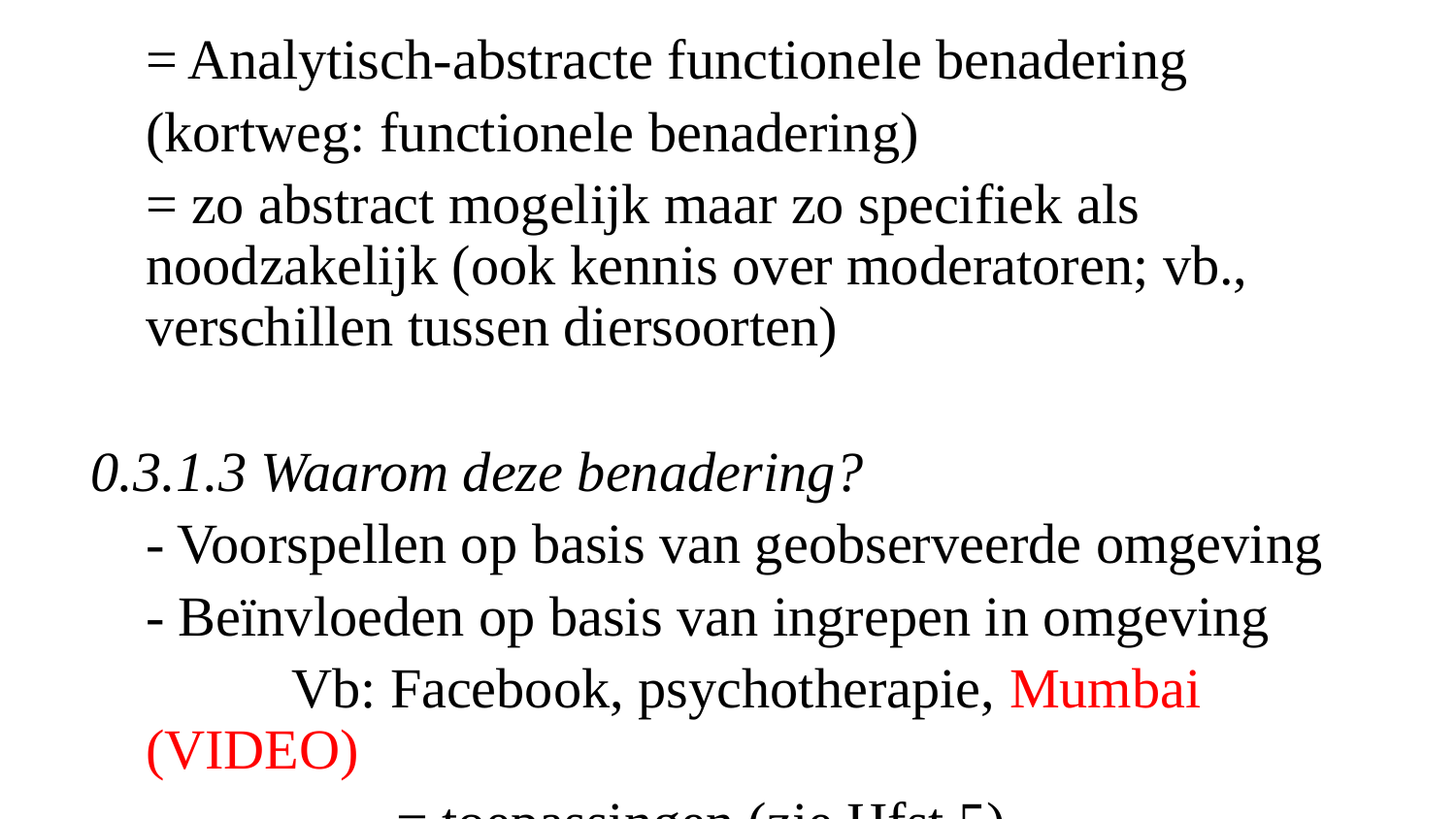

= Analytisch-abstracte functionele benadering
	(kortweg: functionele benadering)
	= zo abstract mogelijk maar zo specifiek als noodzakelijk (ook kennis over moderatoren; vb., verschillen tussen diersoorten)

0.3.1.3 Waarom deze benadering?
	- Voorspellen op basis van geobserveerde omgeving
	- Beïnvloeden op basis van ingrepen in omgeving
		Vb: Facebook, psychotherapie, Mumbai (VIDEO)
 = toepassingen (zie Hfst 5)